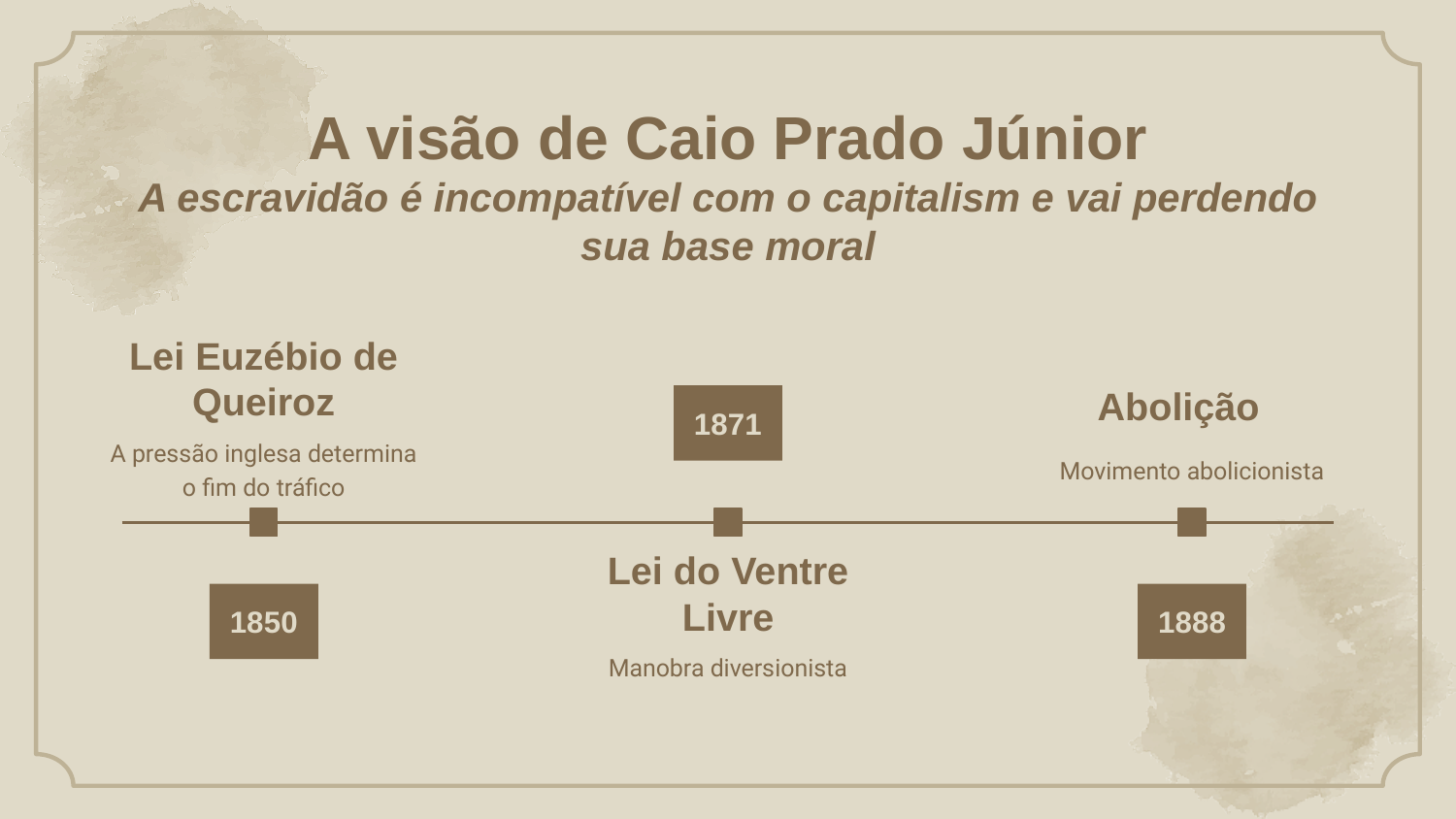

# A visão de Caio Prado Júnior A escravidão é incompatível com o capitalism e vai perdendo sua base moral
Lei Euzébio de Queiroz
Abolição
1871
A pressão inglesa determina o fim do tráfico
Movimento abolicionista

Lei do Ventre Livre
1850
1888
Manobra diversionista